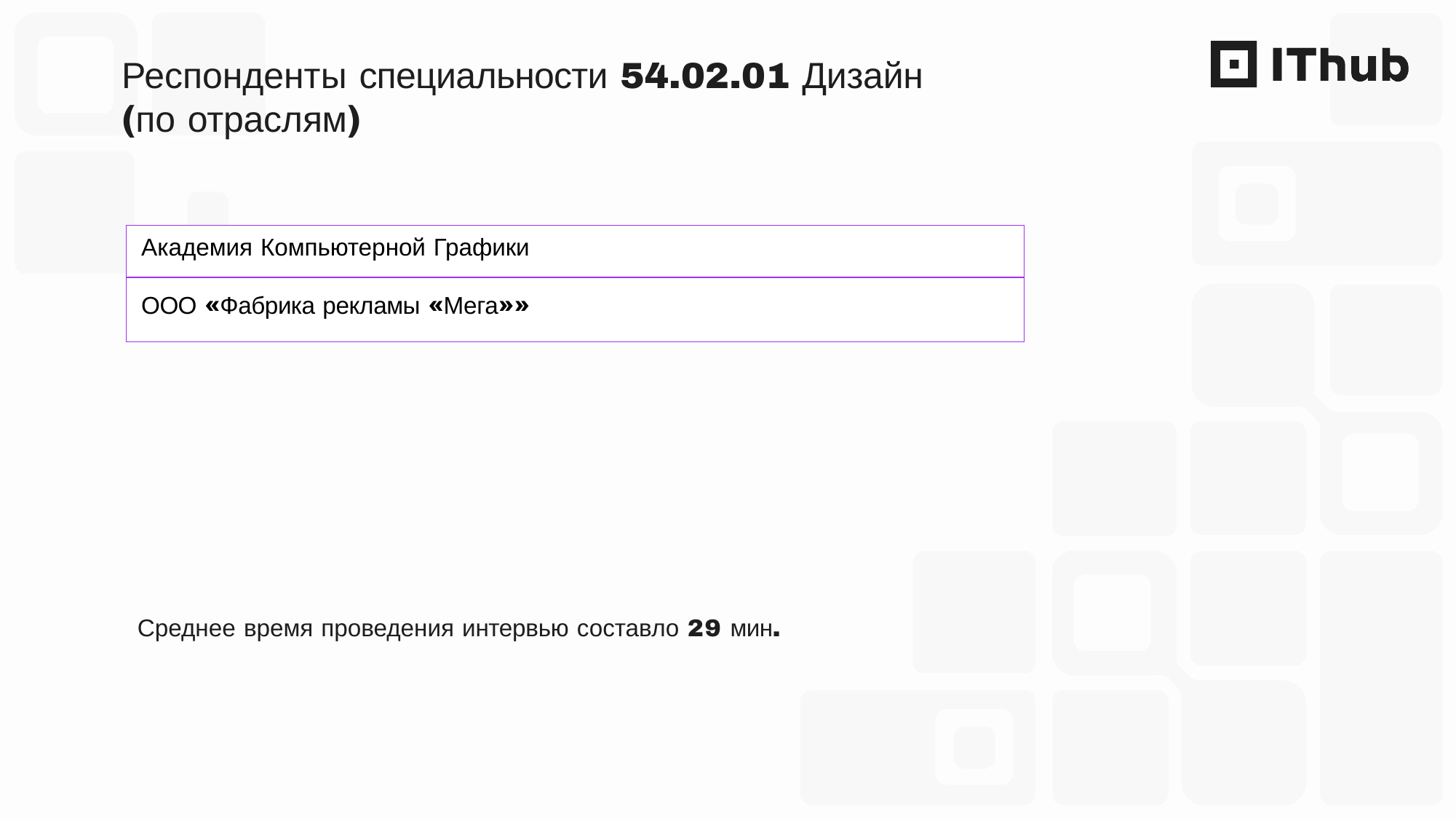

# Респонденты специальности 54.02.01 Дизайн
(по отраслям)
| Академия Компьютерной Графики |
| --- |
| ООО «Фабрика рекламы «Мега»» |
Среднее время проведения интервью составло 29 мин.